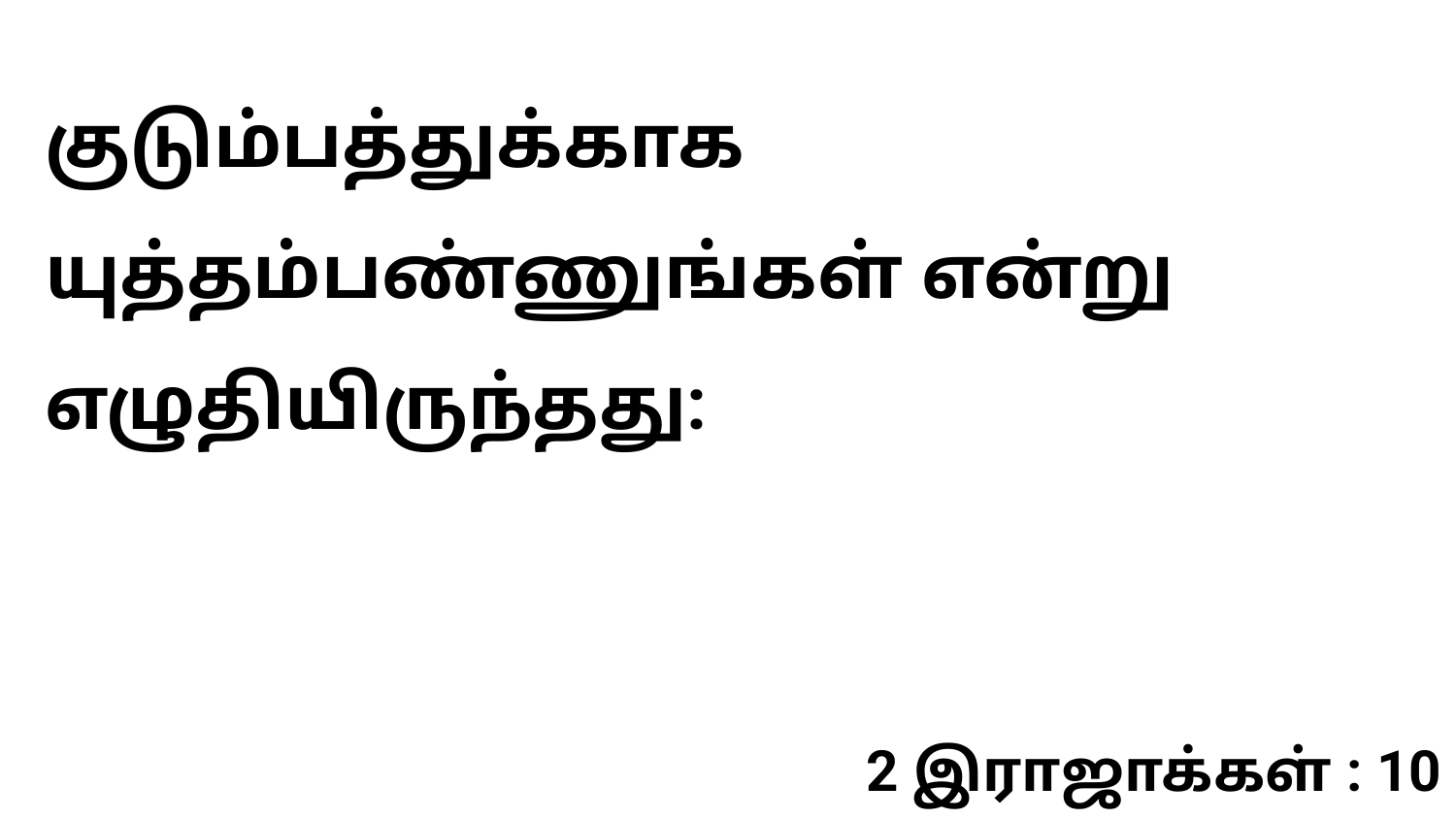

குடும்பத்துக்காக யுத்தம்பண்ணுங்கள் என்று எழுதியிருந்தது:
2 இராஜாக்கள் : 10